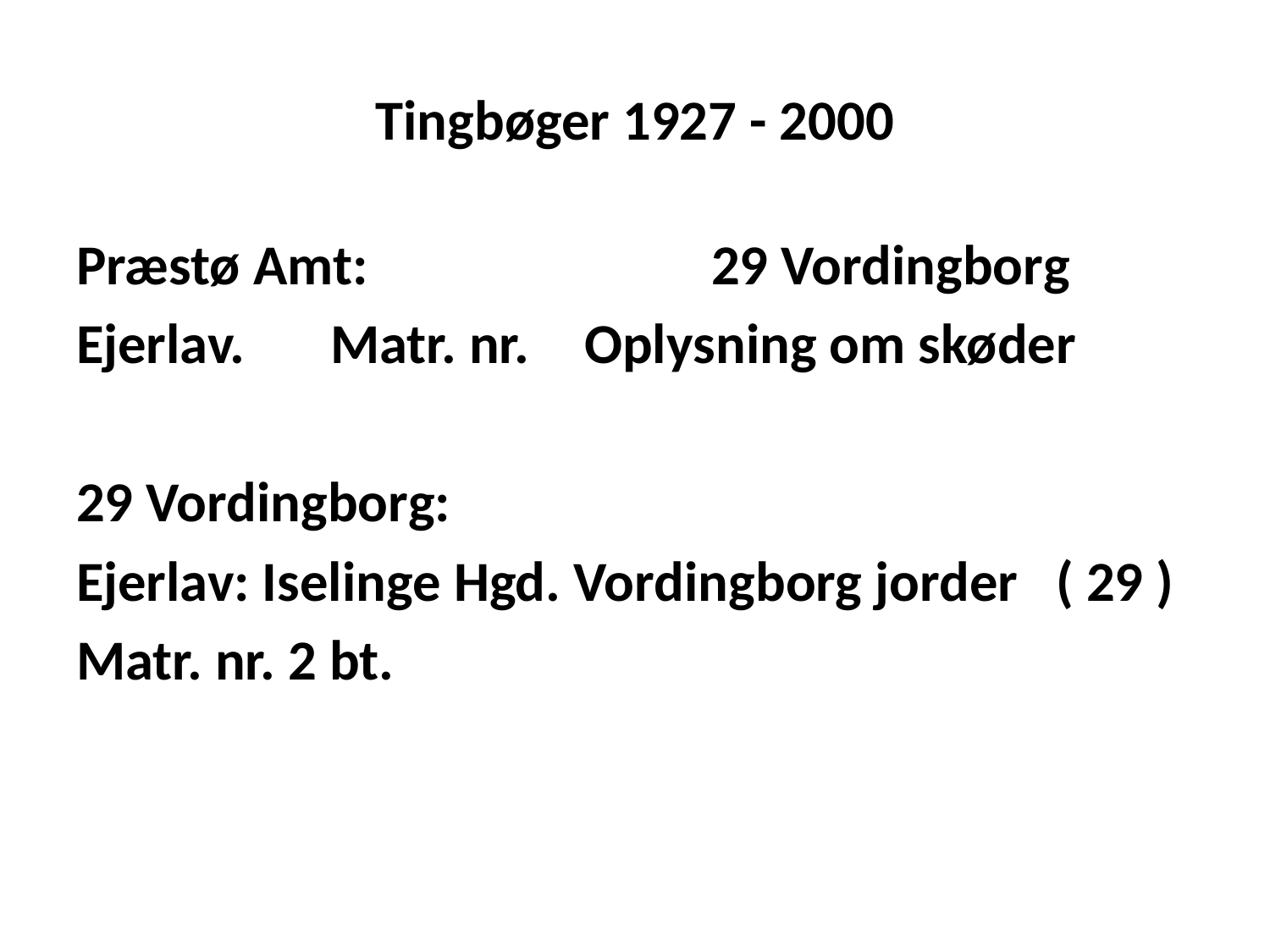

# Tingbøger 1927 - 2000
Præstø Amt: 			29 Vordingborg
Ejerlav. 	Matr. nr. 	Oplysning om skøder

29 Vordingborg:
Ejerlav: Iselinge Hgd. Vordingborg jorder   ( 29 )
Matr. nr. 2 bt.